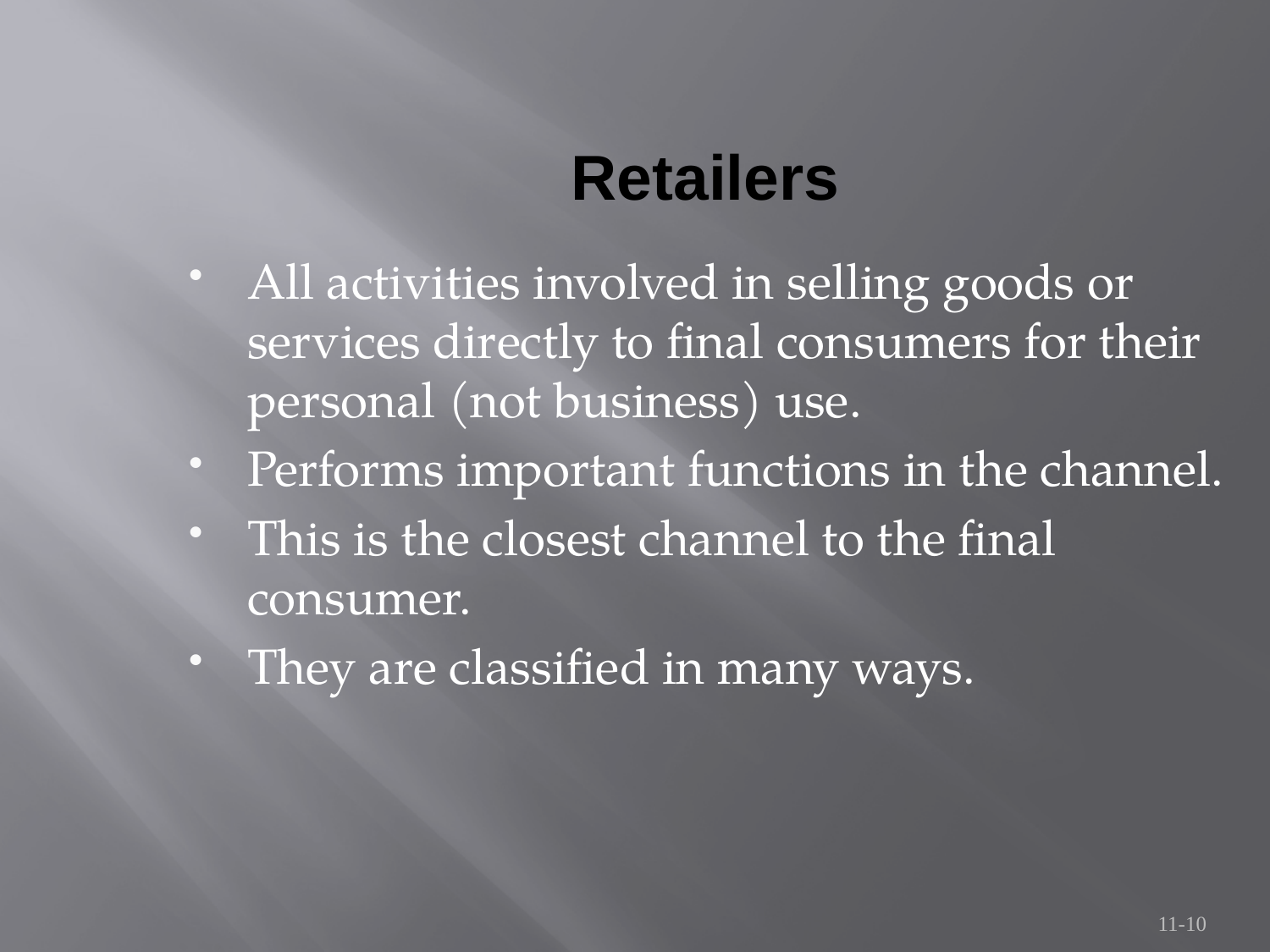

Retailers
All activities involved in selling goods or services directly to final consumers for their personal (not business) use.
Performs important functions in the channel.
This is the closest channel to the final consumer.
They are classified in many ways.

11-10